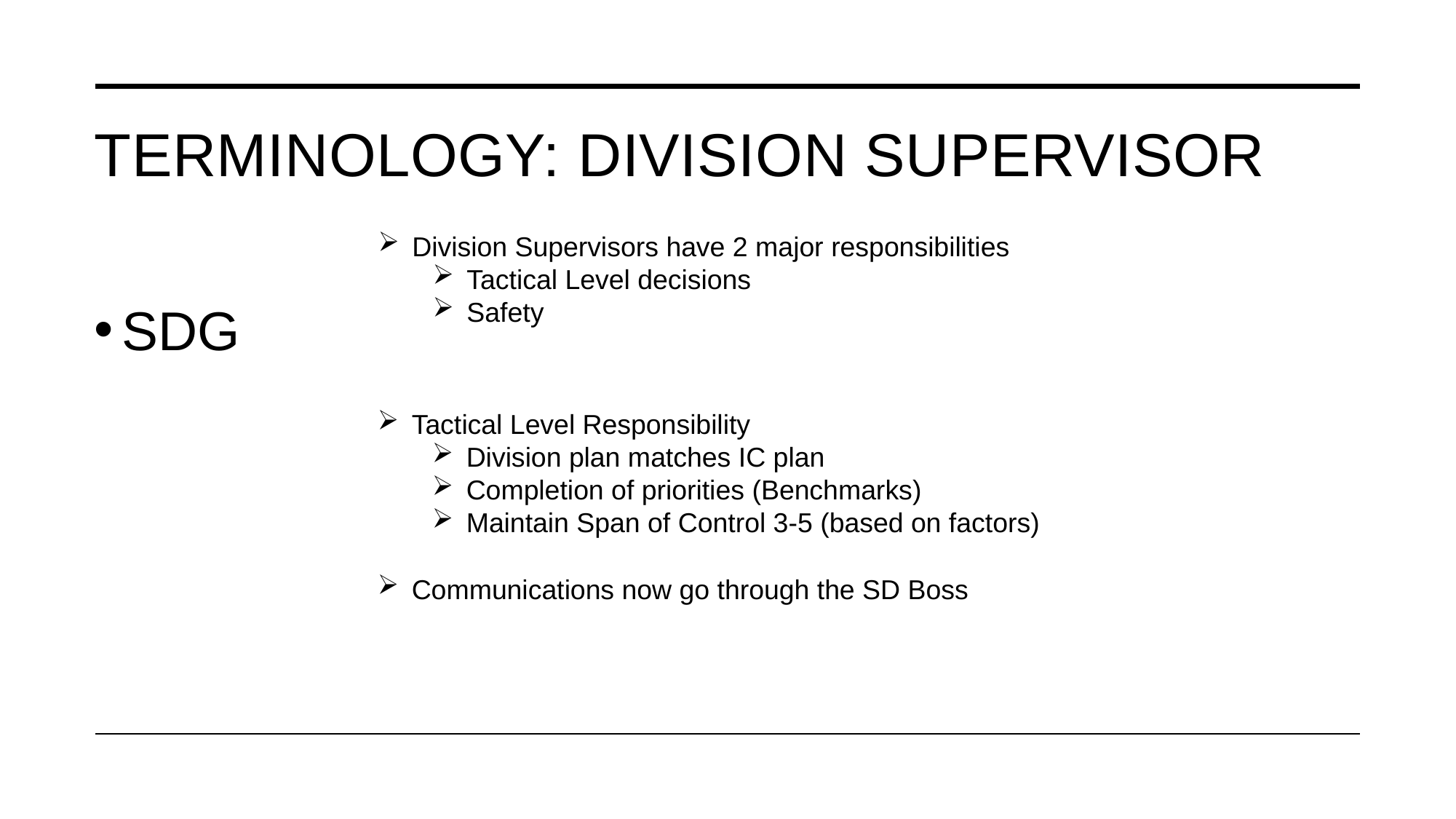

# TERMINOLOGY: Division Supervisor
SDG

Division Supervisors have 2 major responsibilities
Tactical Level decisions
Safety

Tactical Level Responsibility
Division plan matches IC plan
Completion of priorities (Benchmarks)
Maintain Span of Control 3-5 (based on factors)
Communications now go through the SD Boss